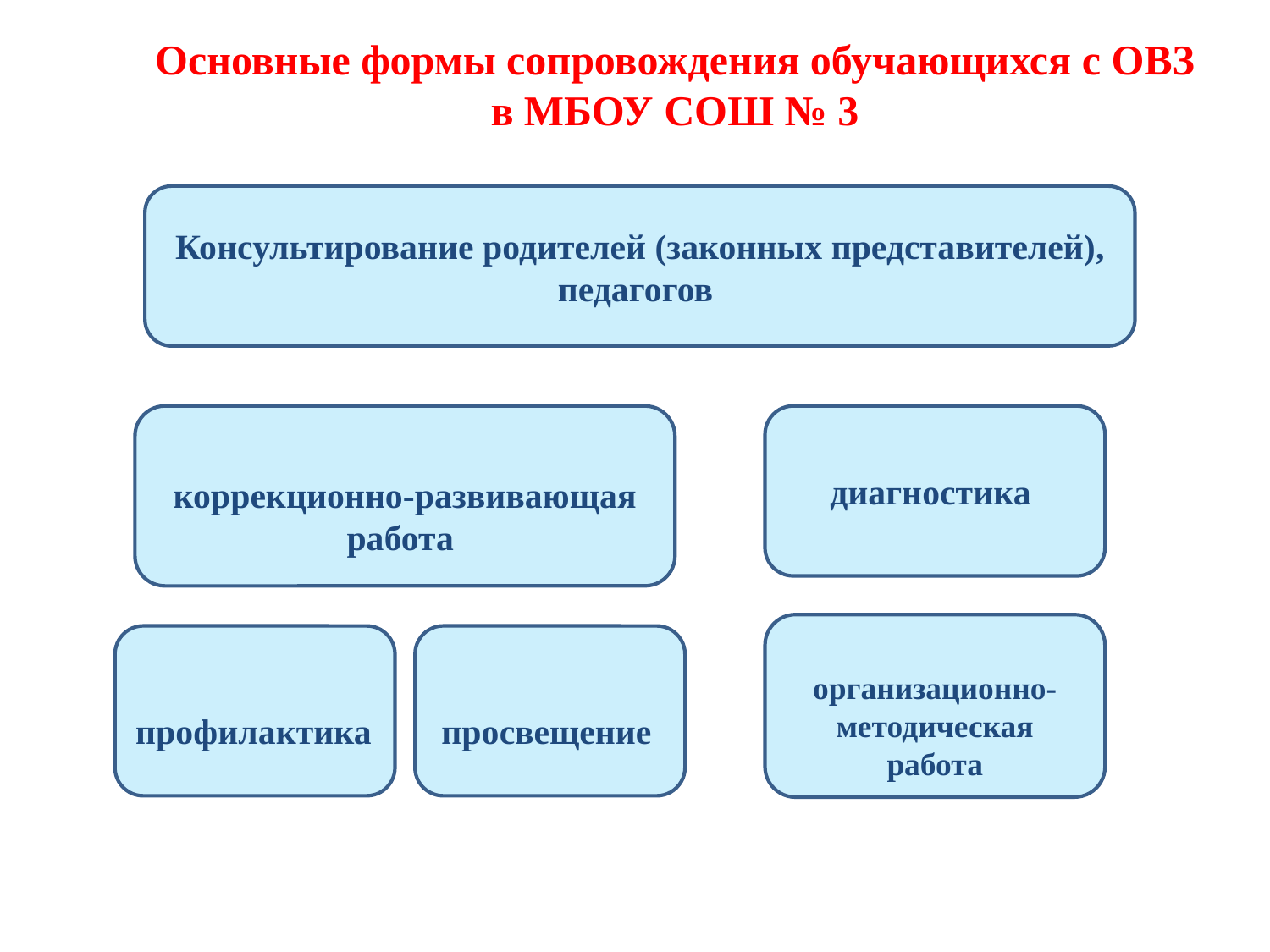

Основные формы сопровождения обучающихся с ОВЗ в МБОУ СОШ № 3

Консультирование родителей (законных представителей), педагогов

коррекционно-развивающая работа

диагностика

организационно- методическая работа

профилактика

просвещение